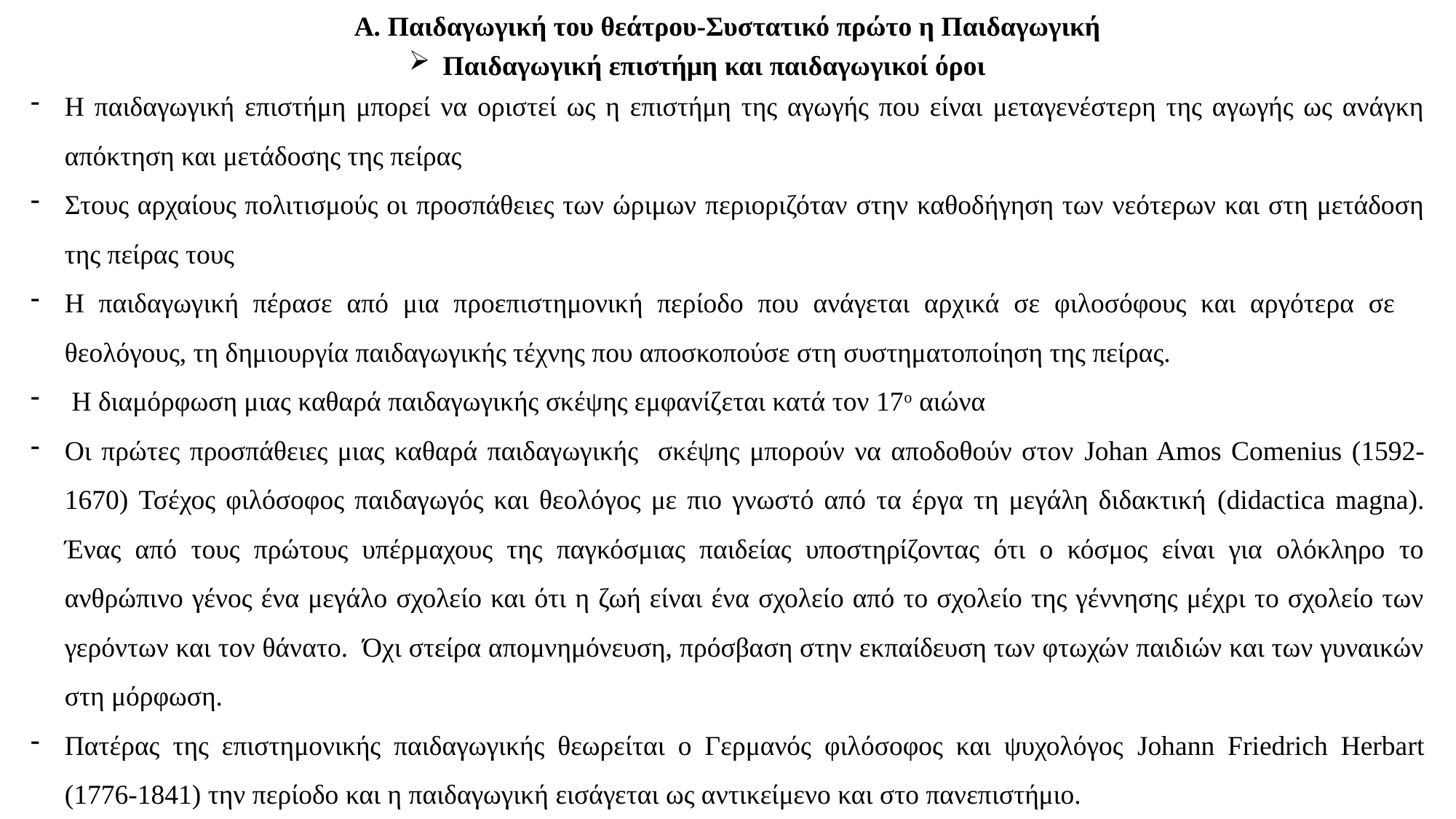

Α. Παιδαγωγική του θεάτρου-Συστατικό πρώτο η Παιδαγωγική
Παιδαγωγική επιστήμη και παιδαγωγικοί όροι
Η παιδαγωγική επιστήμη μπορεί να οριστεί ως η επιστήμη της αγωγής που είναι μεταγενέστερη της αγωγής ως ανάγκη απόκτηση και μετάδοσης της πείρας
Στους αρχαίους πολιτισμούς οι προσπάθειες των ώριμων περιοριζόταν στην καθοδήγηση των νεότερων και στη μετάδοση της πείρας τους
Η παιδαγωγική πέρασε από μια προεπιστημονική περίοδο που ανάγεται αρχικά σε φιλοσόφους και αργότερα σε   θεολόγους, τη δημιουργία παιδαγωγικής τέχνης που αποσκοπούσε στη συστηματοποίηση της πείρας.
 Η διαμόρφωση μιας καθαρά παιδαγωγικής σκέψης εμφανίζεται κατά τον 17ο αιώνα
Οι πρώτες προσπάθειες μιας καθαρά παιδαγωγικής  σκέψης μπορούν να αποδοθούν στον Johan Amos Comenius (1592-1670) Τσέχος φιλόσοφος παιδαγωγός και θεολόγος με πιο γνωστό από τα έργα τη μεγάλη διδακτική (didactica magna). Ένας από τους πρώτους υπέρμαχους της παγκόσμιας παιδείας υποστηρίζοντας ότι ο κόσμος είναι για ολόκληρο το ανθρώπινο γένος ένα μεγάλο σχολείο και ότι η ζωή είναι ένα σχολείο από το σχολείο της γέννησης μέχρι το σχολείο των γερόντων και τον θάνατο.  Όχι στείρα απομνημόνευση, πρόσβαση στην εκπαίδευση των φτωχών παιδιών και των γυναικών στη μόρφωση.
Πατέρας της επιστημονικής παιδαγωγικής θεωρείται ο Γερμανός φιλόσοφος και ψυχολόγος Johann Friedrich Herbart (1776-1841) την περίοδο και η παιδαγωγική εισάγεται ως αντικείμενο και στο πανεπιστήμιο.